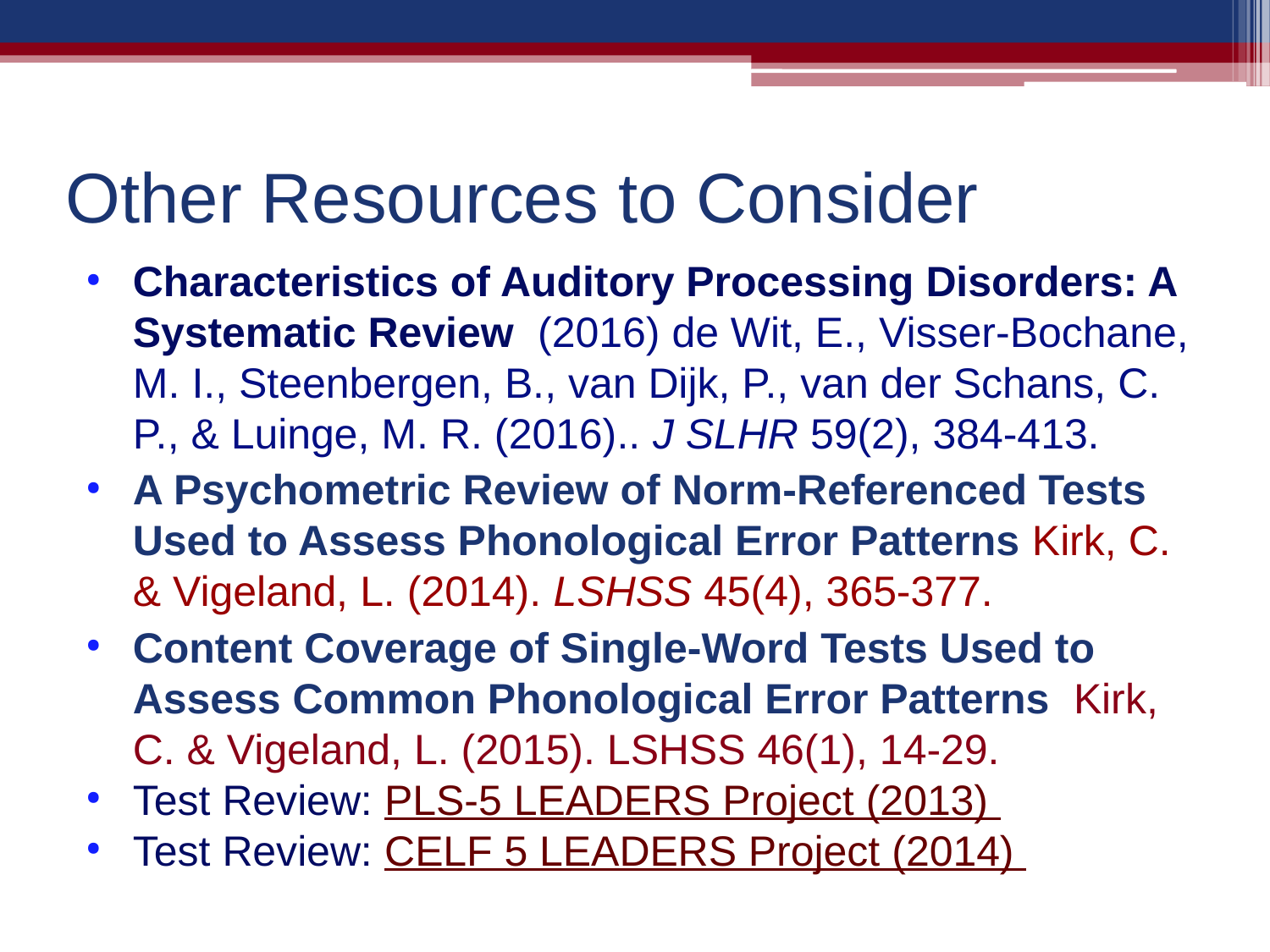

# Other Resources to Consider
Characteristics of Auditory Processing Disorders: A Systematic Review  (2016) de Wit, E., Visser-Bochane, M. I., Steenbergen, B., van Dijk, P., van der Schans, C. P., & Luinge, M. R. (2016).. J SLHR 59(2), 384-413.
A Psychometric Review of Norm-Referenced Tests Used to Assess Phonological Error Patterns Kirk, C. & Vigeland, L. (2014). LSHSS 45(4), 365-377.
Content Coverage of Single-Word Tests Used to Assess Common Phonological Error Patterns  Kirk, C. & Vigeland, L. (2015). LSHSS 46(1), 14-29.
Test Review: PLS-5 LEADERS Project (2013)
Test Review: CELF 5 LEADERS Project (2014)